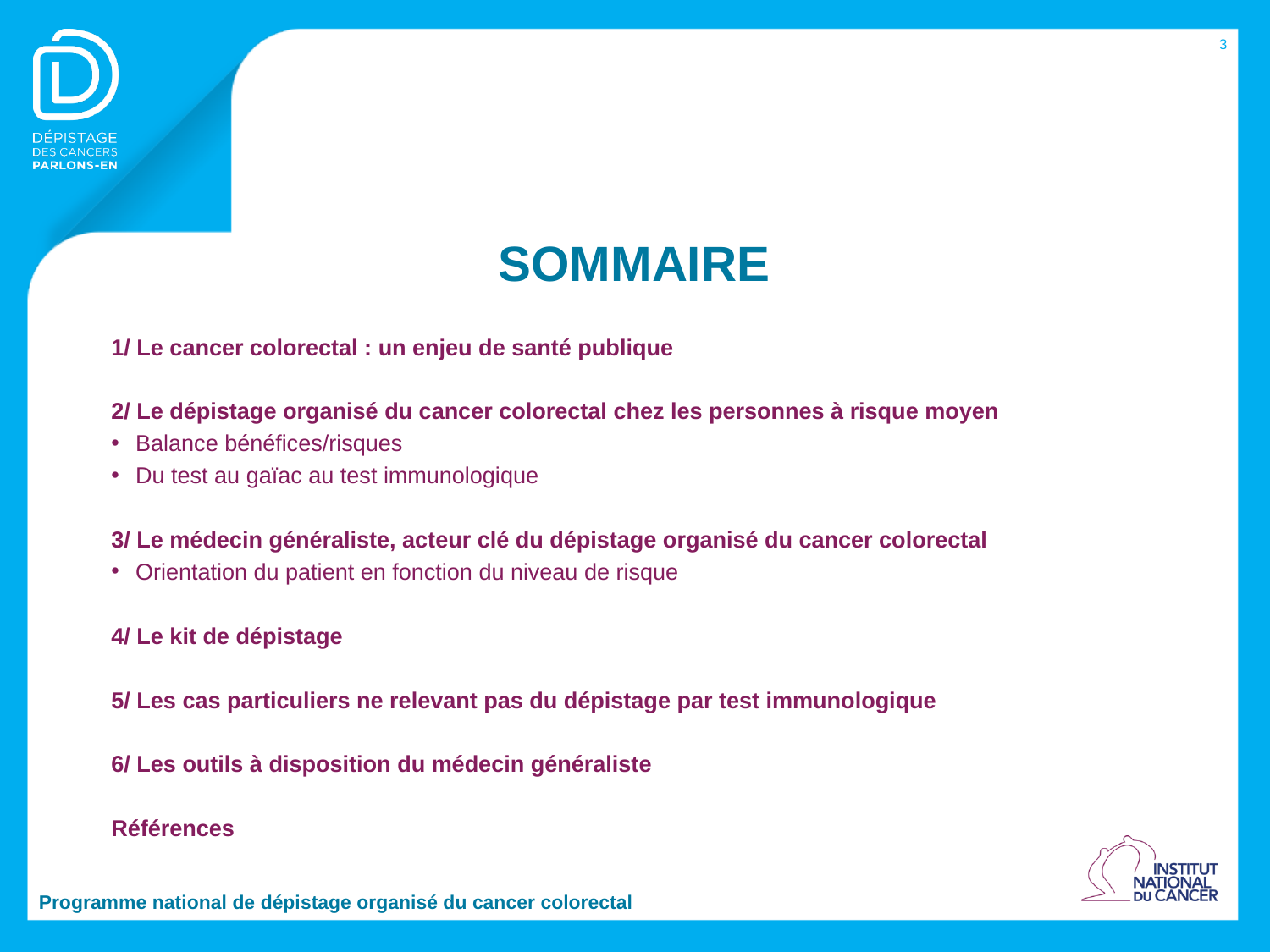

3
# SOMMAIRE
1/ Le cancer colorectal : un enjeu de santé publique

2/ Le dépistage organisé du cancer colorectal chez les personnes à risque moyen
Balance bénéfices/risques
Du test au gaïac au test immunologique

3/ Le médecin généraliste, acteur clé du dépistage organisé du cancer colorectal
Orientation du patient en fonction du niveau de risque

4/ Le kit de dépistage

5/ Les cas particuliers ne relevant pas du dépistage par test immunologique

6/ Les outils à disposition du médecin généraliste

Références
Programme national de dépistage organisé du cancer colorectal